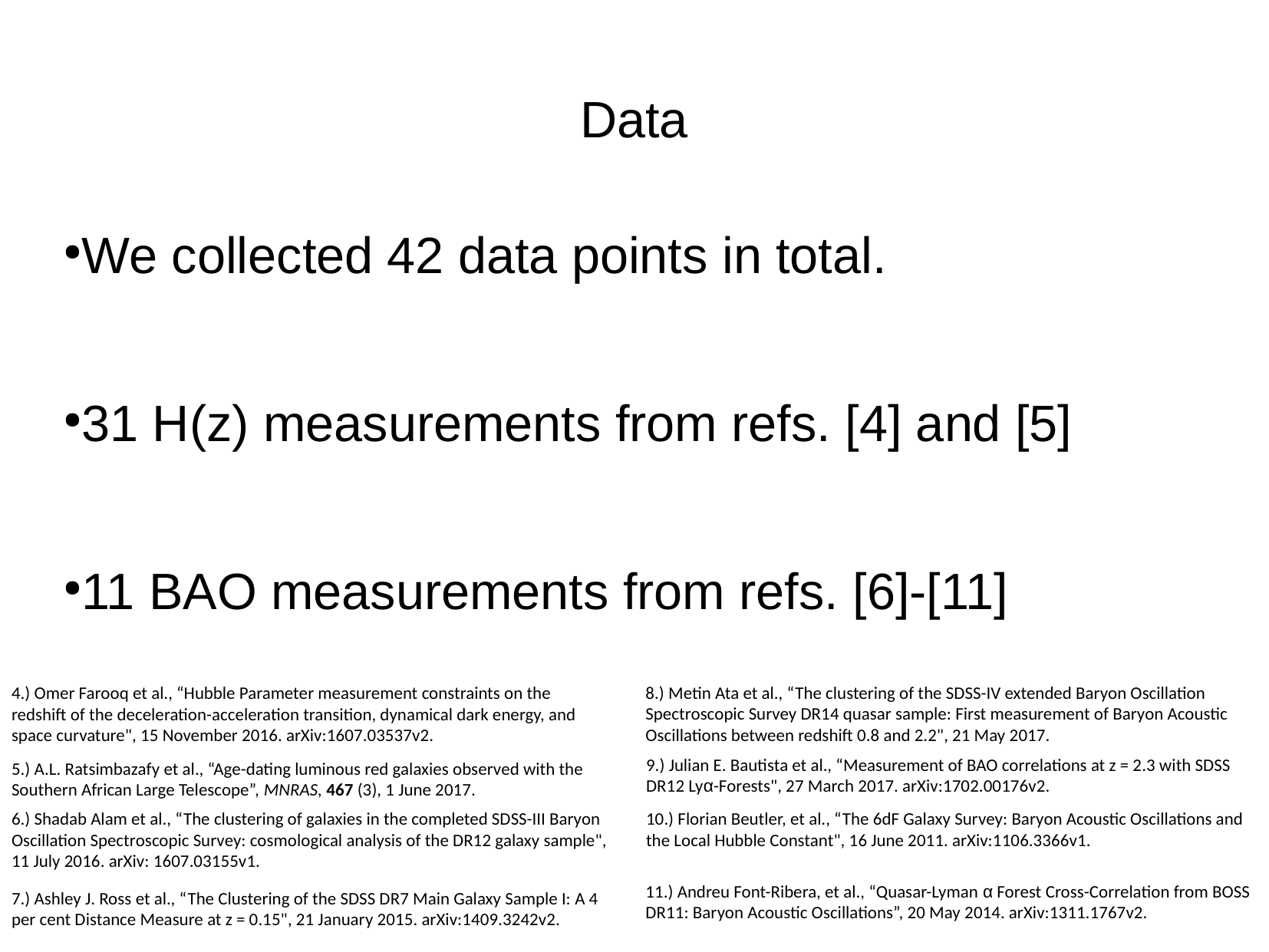

Data
We collected 42 data points in total.

31 H(z) measurements from refs. [4] and [5]

11 BAO measurements from refs. [6]-[11]

8.) Metin Ata et al., “The clustering of the SDSS-IV extended Baryon Oscillation Spectroscopic Survey DR14 quasar sample: First measurement of Baryon Acoustic Oscillations between redshift 0.8 and 2.2", 21 May 2017.
4.) Omer Farooq et al., “Hubble Parameter measurement constraints on the redshift of the deceleration-acceleration transition, dynamical dark energy, and space curvature", 15 November 2016. arXiv:1607.03537v2.
9.) Julian E. Bautista et al., “Measurement of BAO correlations at z = 2.3 with SDSS DR12 Lyα-Forests", 27 March 2017. arXiv:1702.00176v2.
5.) A.L. Ratsimbazafy et al., “Age-dating luminous red galaxies observed with the Southern African Large Telescope”, MNRAS, 467 (3), 1 June 2017.
10.) Florian Beutler, et al., “The 6dF Galaxy Survey: Baryon Acoustic Oscillations and the Local Hubble Constant", 16 June 2011. arXiv:1106.3366v1.
6.) Shadab Alam et al., “The clustering of galaxies in the completed SDSS-III Baryon Oscillation Spectroscopic Survey: cosmological analysis of the DR12 galaxy sample", 11 July 2016. arXiv: 1607.03155v1.
11.) Andreu Font-Ribera, et al., “Quasar-Lyman α Forest Cross-Correlation from BOSS DR11: Baryon Acoustic Oscillations”, 20 May 2014. arXiv:1311.1767v2.
7.) Ashley J. Ross et al., “The Clustering of the SDSS DR7 Main Galaxy Sample I: A 4 per cent Distance Measure at z = 0.15", 21 January 2015. arXiv:1409.3242v2.